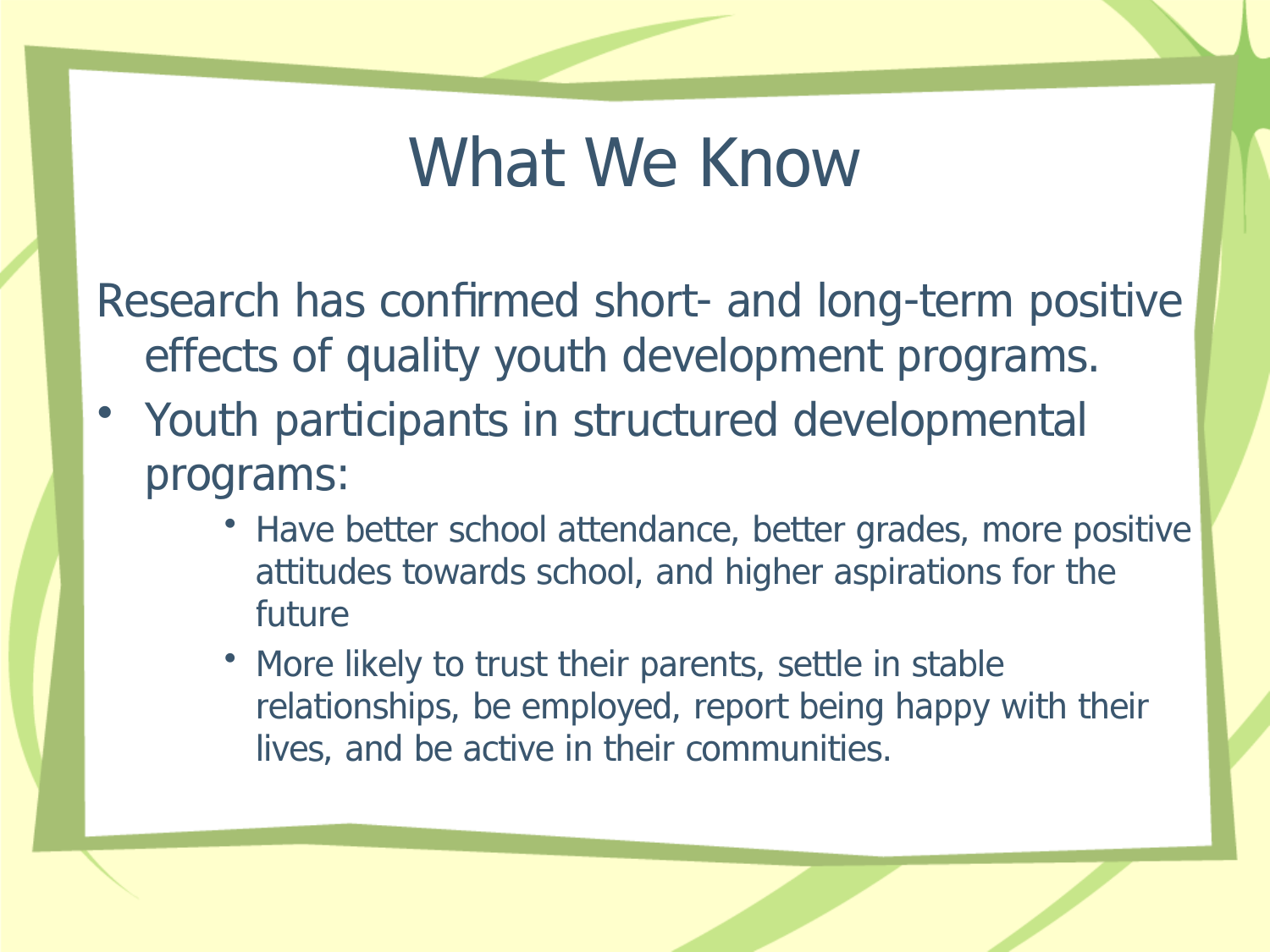

# What We Know
Research has confirmed short- and long-term positive effects of quality youth development programs.
Youth participants in structured developmental programs:
Have better school attendance, better grades, more positive attitudes towards school, and higher aspirations for the future
More likely to trust their parents, settle in stable relationships, be employed, report being happy with their lives, and be active in their communities.